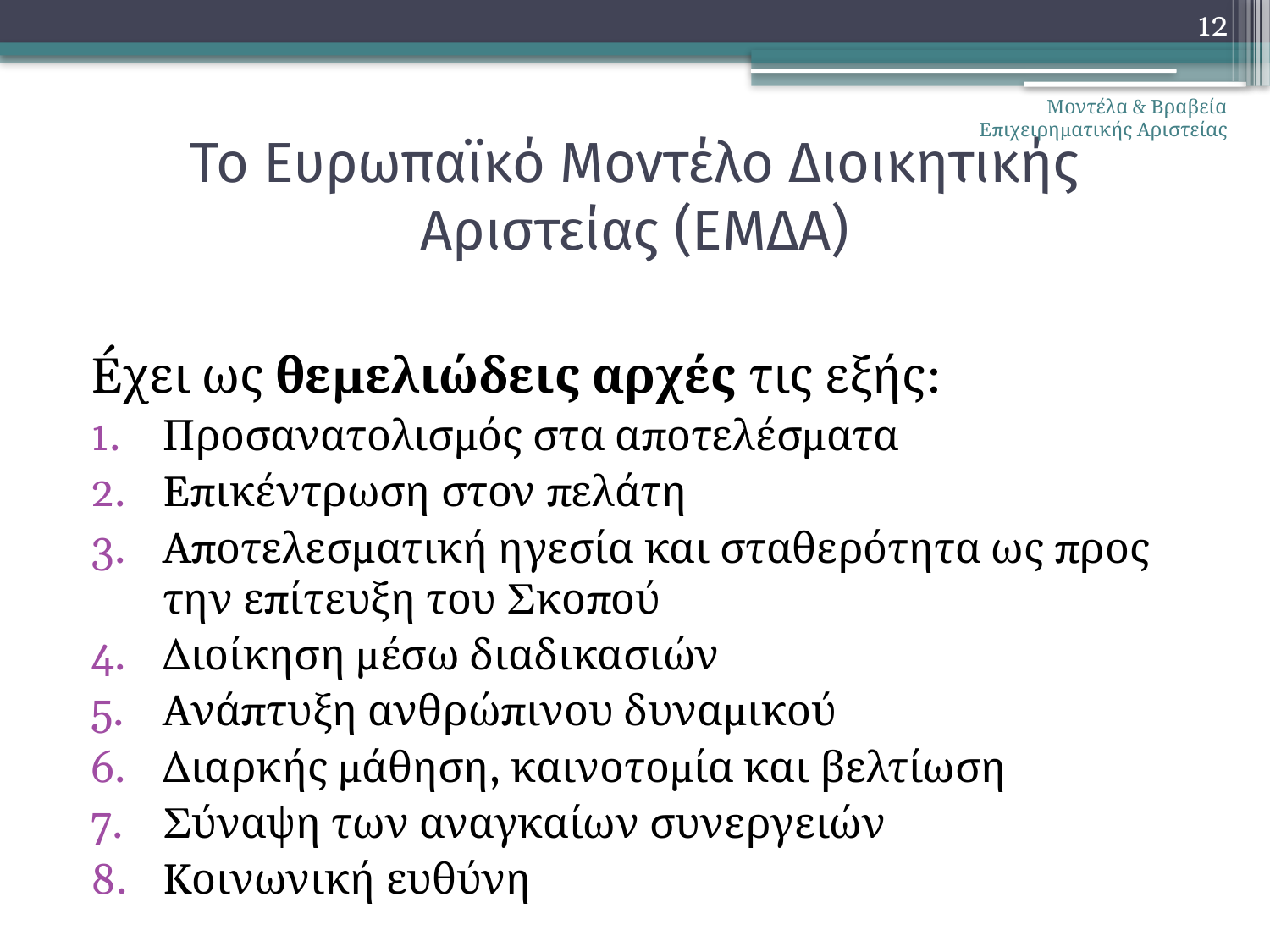

12
Μοντέλα & Βραβεία Επιχειρηματικής Αριστείας
# Το Ευρωπαϊκό Μοντέλο Διοικητικής Αριστείας (ΕΜΔΑ)
Έχει ως θεμελιώδεις αρχές τις εξής:
Προσανατολισμός στα αποτελέσματα
Επικέντρωση στον πελάτη
Αποτελεσματική ηγεσία και σταθερότητα ως προς την επίτευξη του Σκοπού
Διοίκηση μέσω διαδικασιών
Ανάπτυξη ανθρώπινου δυναμικού
Διαρκής μάθηση, καινοτομία και βελτίωση
Σύναψη των αναγκαίων συνεργειών
Κοινωνική ευθύνη